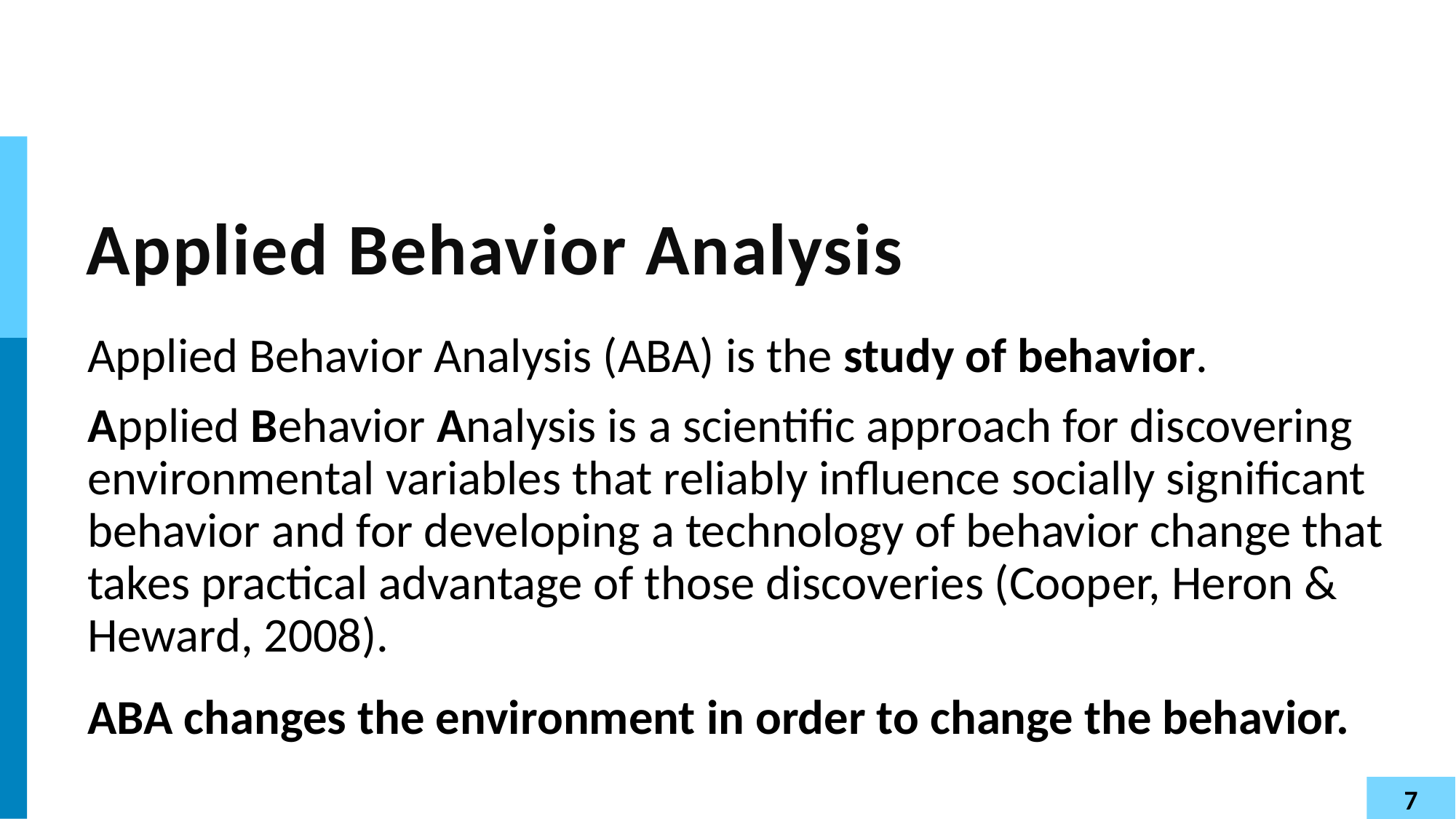

# Applied Behavior Analysis
Applied Behavior Analysis (ABA) is the study of behavior.
Applied Behavior Analysis is a scientific approach for discovering environmental variables that reliably influence socially significant behavior and for developing a technology of behavior change that takes practical advantage of those discoveries (Cooper, Heron & Heward, 2008).
ABA changes the environment in order to change the behavior.